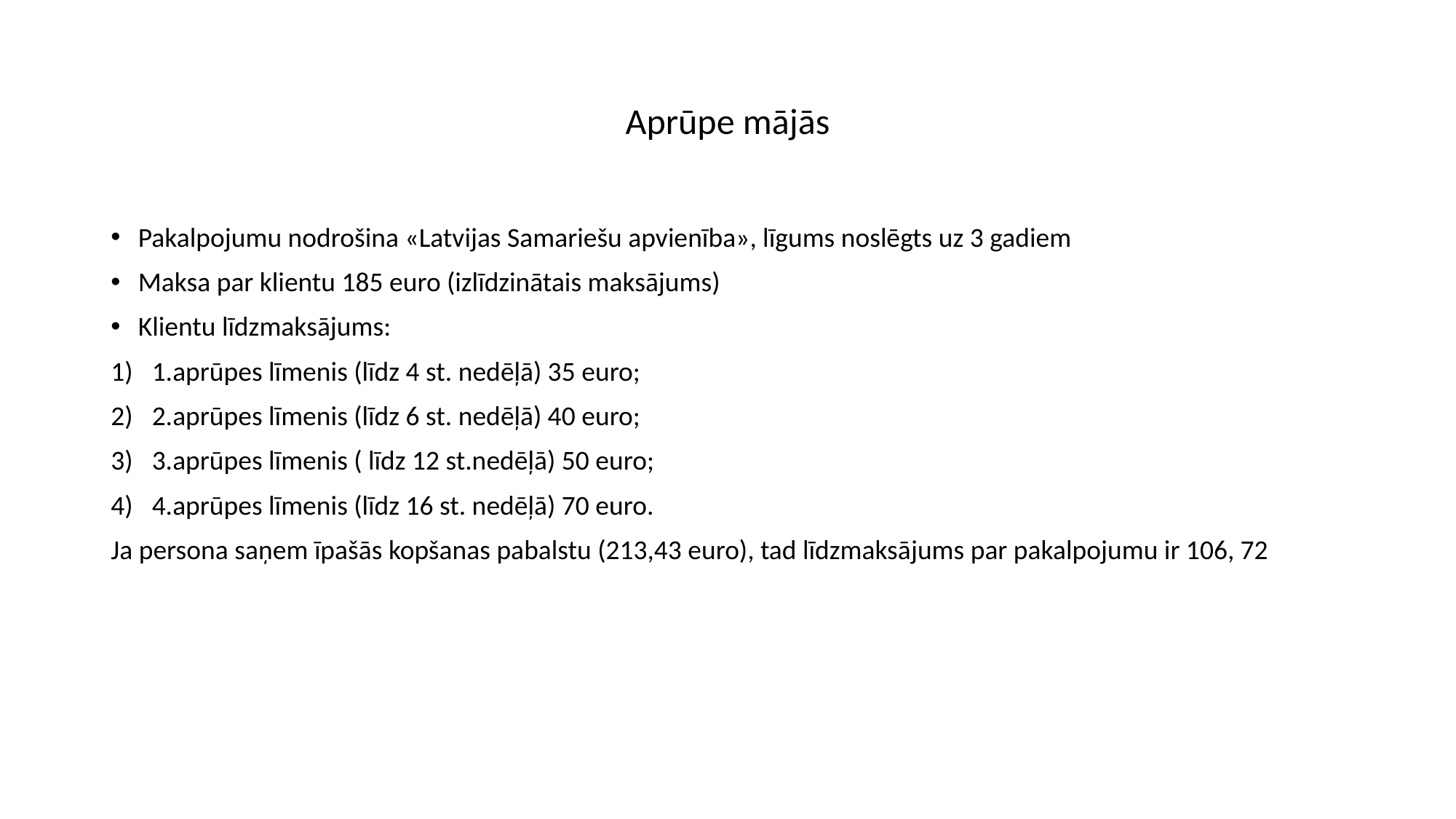

# Aprūpe mājās
Pakalpojumu nodrošina «Latvijas Samariešu apvienība», līgums noslēgts uz 3 gadiem
Maksa par klientu 185 euro (izlīdzinātais maksājums)
Klientu līdzmaksājums:
1.aprūpes līmenis (līdz 4 st. nedēļā) 35 euro;
2.aprūpes līmenis (līdz 6 st. nedēļā) 40 euro;
3.aprūpes līmenis ( līdz 12 st.nedēļā) 50 euro;
4.aprūpes līmenis (līdz 16 st. nedēļā) 70 euro.
Ja persona saņem īpašās kopšanas pabalstu (213,43 euro), tad līdzmaksājums par pakalpojumu ir 106, 72